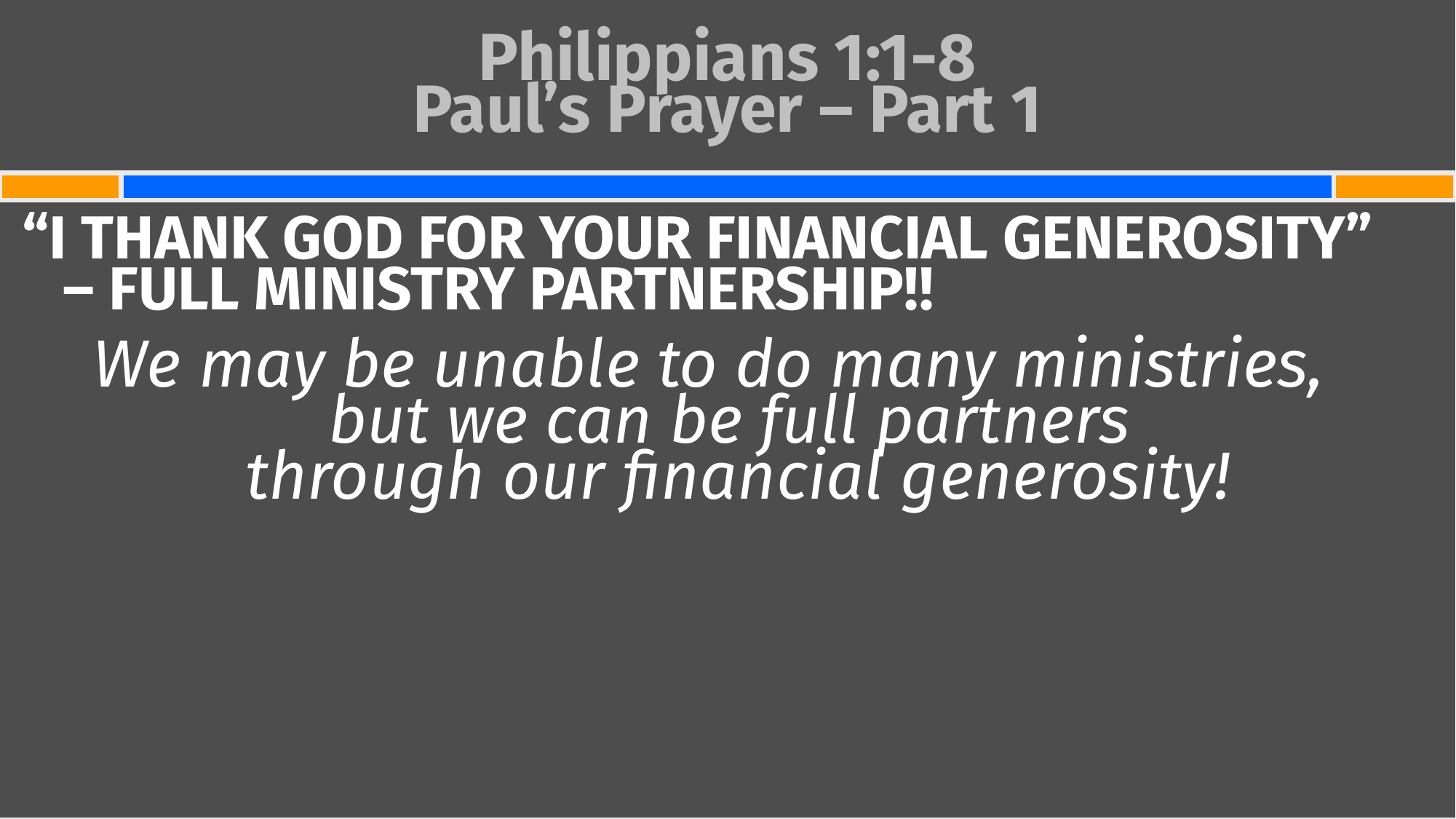

# Philippians 1:1-8 Paul’s Prayer – Part 1

“I THANK GOD FOR YOUR FINANCIAL GENEROSITY” – FULL MINISTRY PARTNERSHIP!!
We may be unable to do many ministries,
but we can be full partners
through our financial generosity!